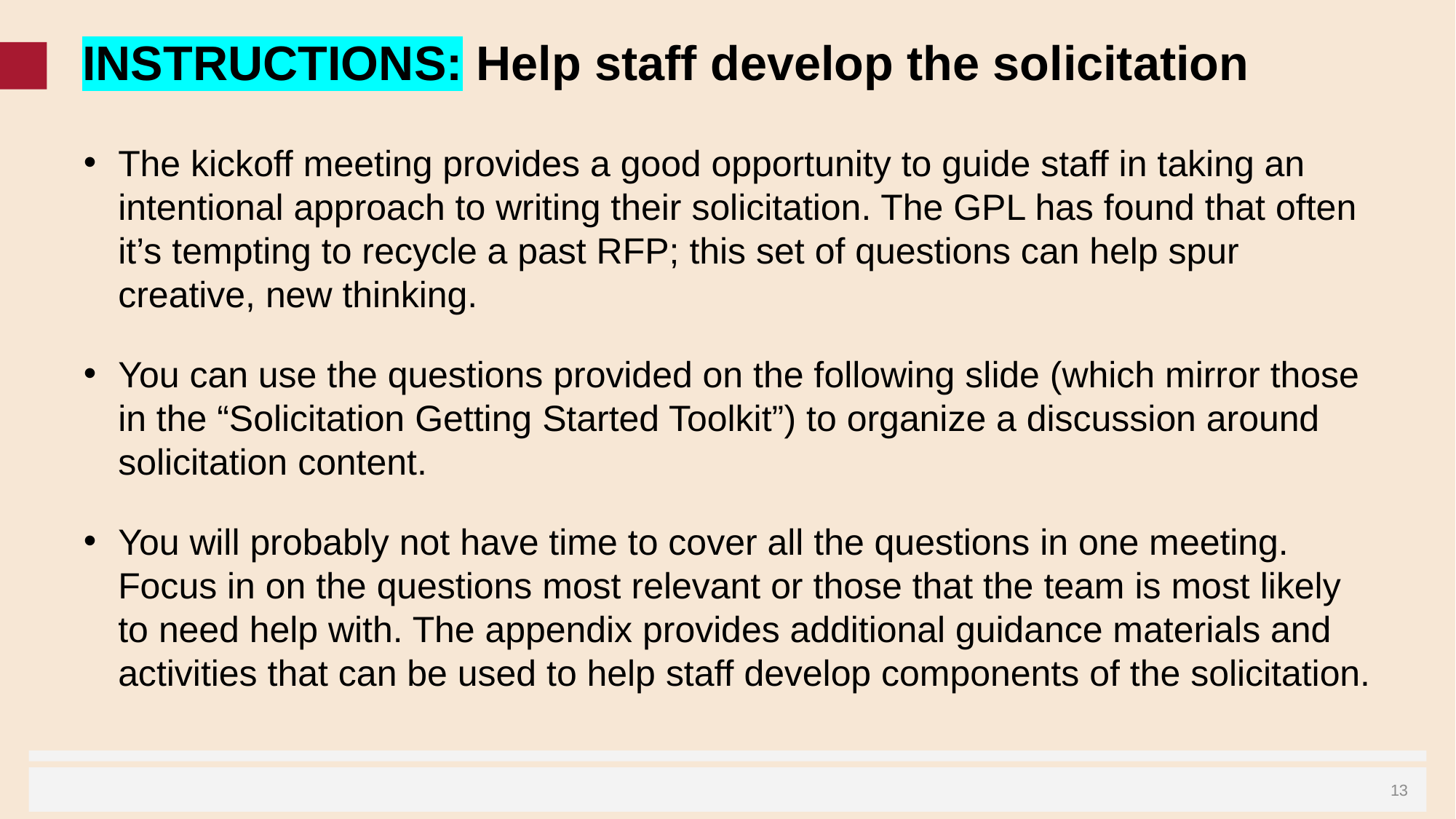

# INSTRUCTIONS: Help staff develop the solicitation
The kickoff meeting provides a good opportunity to guide staff in taking an intentional approach to writing their solicitation. The GPL has found that often it’s tempting to recycle a past RFP; this set of questions can help spur creative, new thinking.
You can use the questions provided on the following slide (which mirror those in the “Solicitation Getting Started Toolkit”) to organize a discussion around solicitation content.
You will probably not have time to cover all the questions in one meeting. Focus in on the questions most relevant or those that the team is most likely to need help with. The appendix provides additional guidance materials and activities that can be used to help staff develop components of the solicitation.
   13